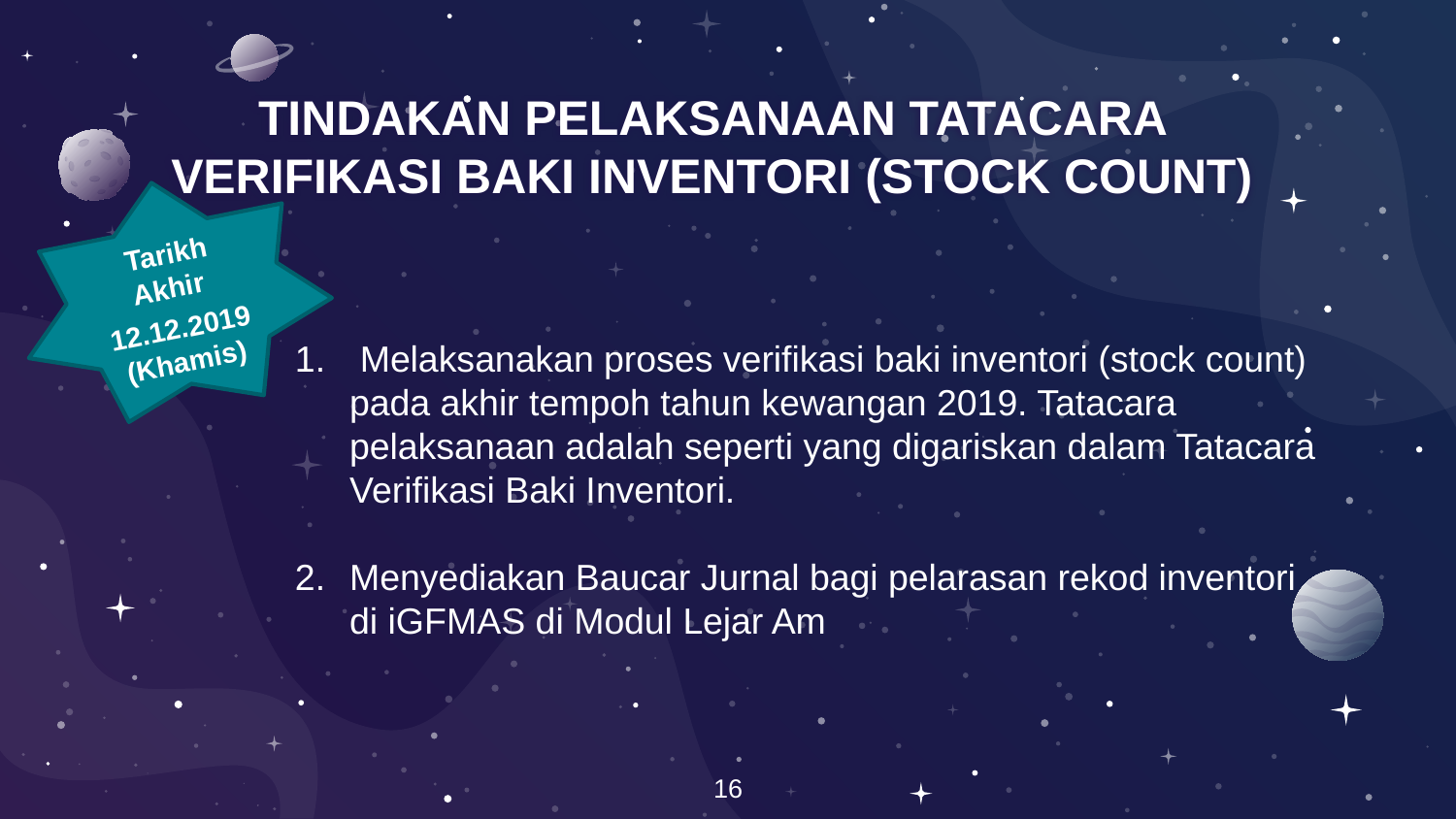

# TINDAKAN PELAKSANAAN TATACARA VERIFIKASI BAKI INVENTORI (STOCK COUNT)

Tarikh Akhir

12.12.2019
(Khamis)
 Melaksanakan proses verifikasi baki inventori (stock count) pada akhir tempoh tahun kewangan 2019. Tatacara pelaksanaan adalah seperti yang digariskan dalam Tatacara Verifikasi Baki Inventori.

Menyediakan Baucar Jurnal bagi pelarasan rekod inventori di iGFMAS di Modul Lejar Am
16